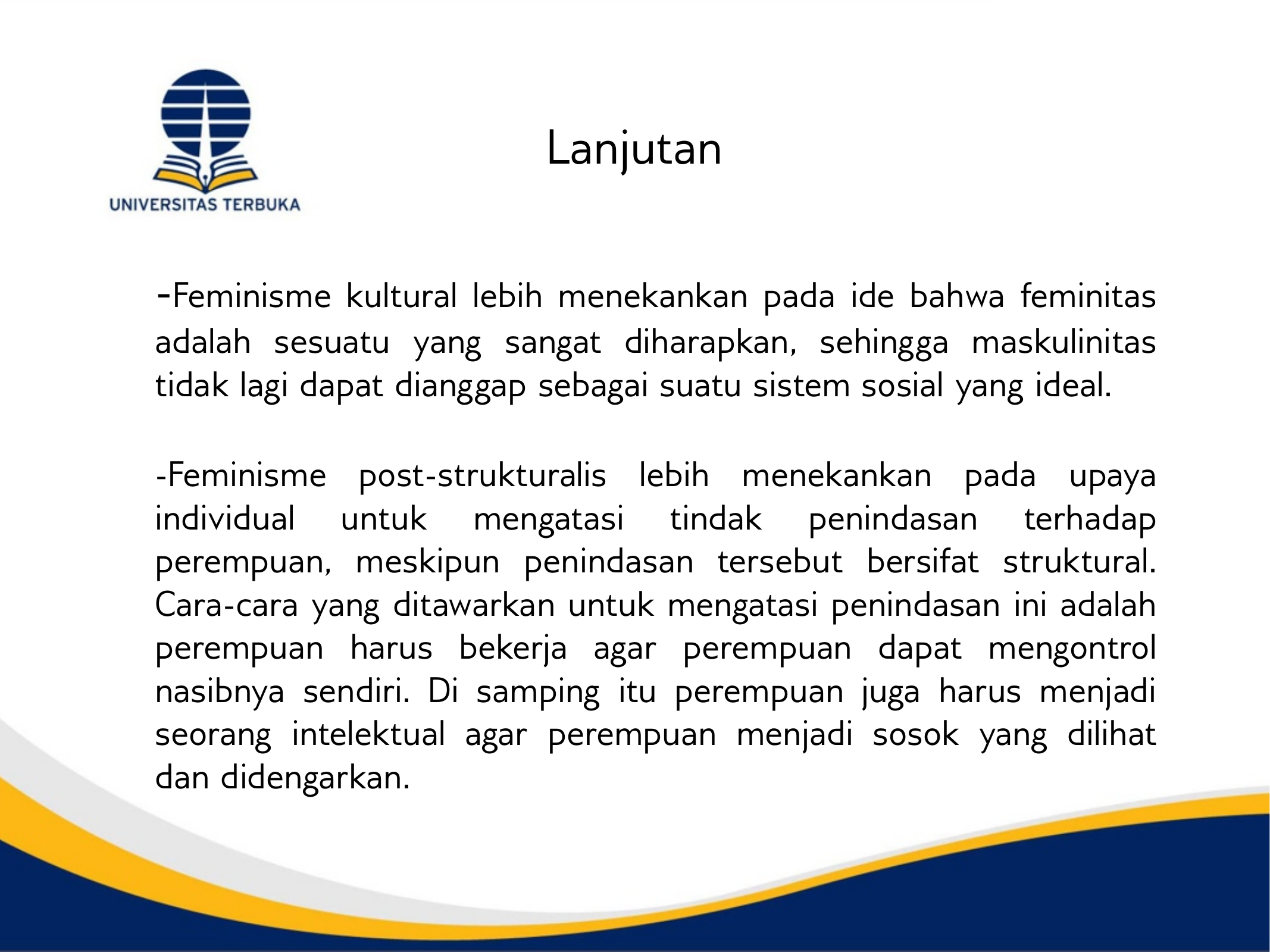

# Lanjutan
-Feminisme kultural lebih menekankan pada ide bahwa feminitas adalah sesuatu yang sangat diharapkan, sehingga maskulinitas tidak lagi dapat dianggap sebagai suatu sistem sosial yang ideal.
-Feminisme post-strukturalis lebih menekankan pada upaya individual untuk mengatasi tindak penindasan terhadap perempuan, meskipun penindasan tersebut bersifat struktural. Cara-cara yang ditawarkan untuk mengatasi penindasan ini adalah perempuan harus bekerja agar perempuan dapat mengontrol nasibnya sendiri. Di samping itu perempuan juga harus menjadi seorang intelektual agar perempuan menjadi sosok yang dilihat dan didengarkan.